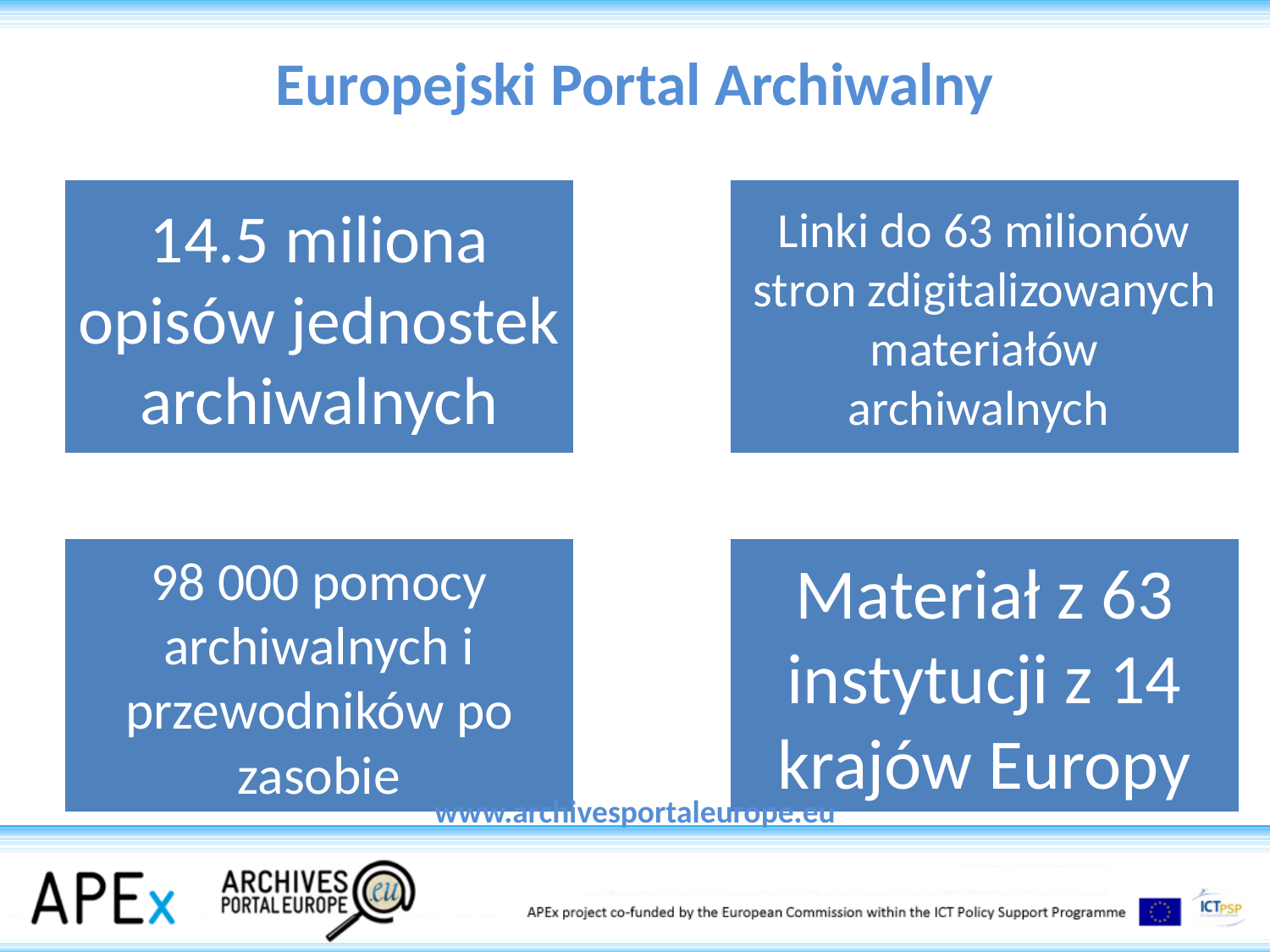

# Europejski Portal Archiwalny
14.5 miliona opisów jednostek archiwalnych
Linki do 63 milionów stron zdigitalizowanych materiałów archiwalnych
98 000 pomocy archiwalnych i przewodników po zasobie
Materiał z 63 instytucji z 14 krajów Europy
www.archivesportaleurope.eu